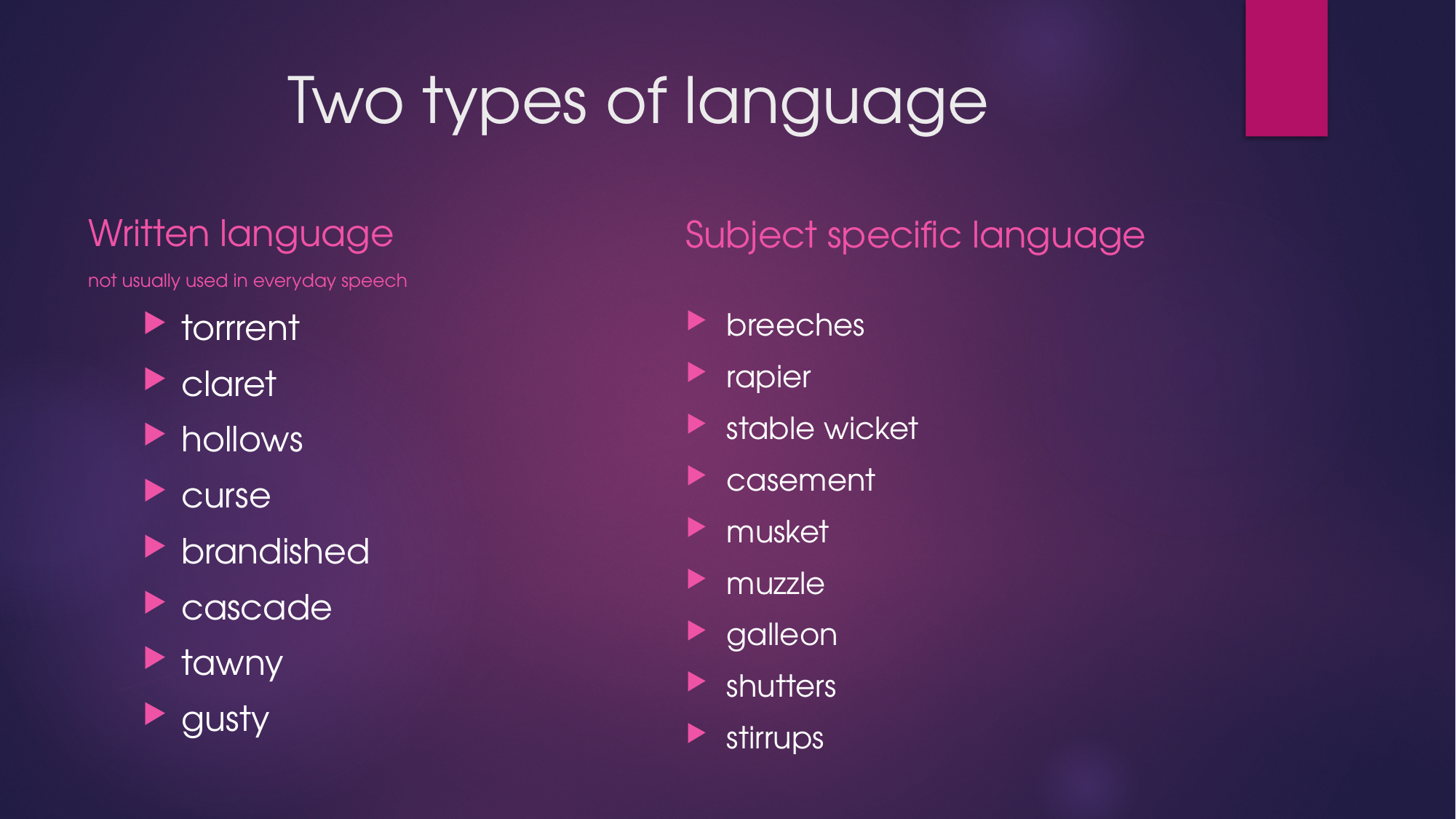

# Two types of language
Written language
not usually used in everyday speech
Subject specific language

torrrent
claret
hollows
curse
brandished
cascade
tawny
gusty

breeches
rapier
stable wicket
casement
musket
muzzle
galleon
shutters
stirrups